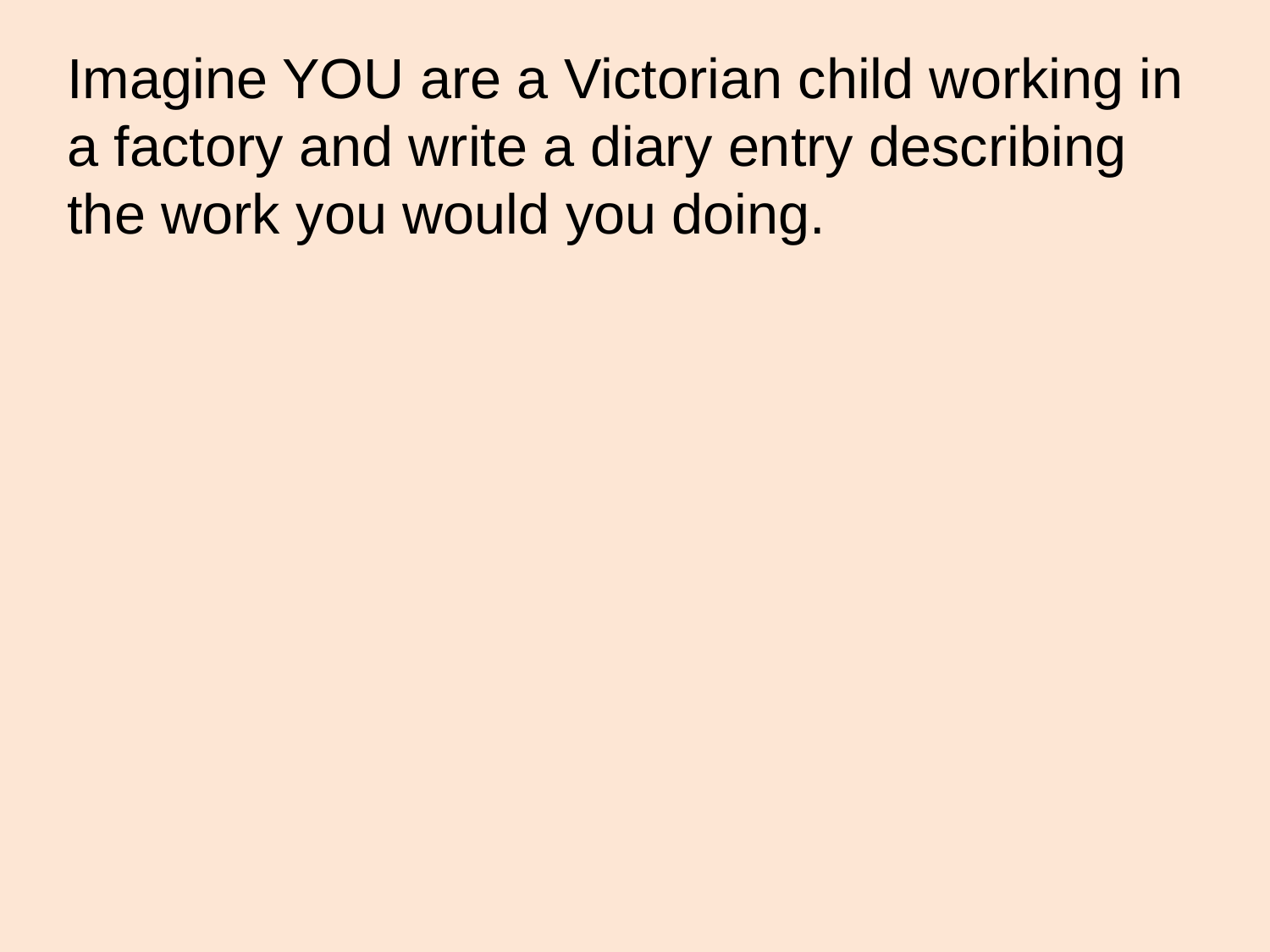

Imagine YOU are a Victorian child working in a factory and write a diary entry describing the work you would you doing.